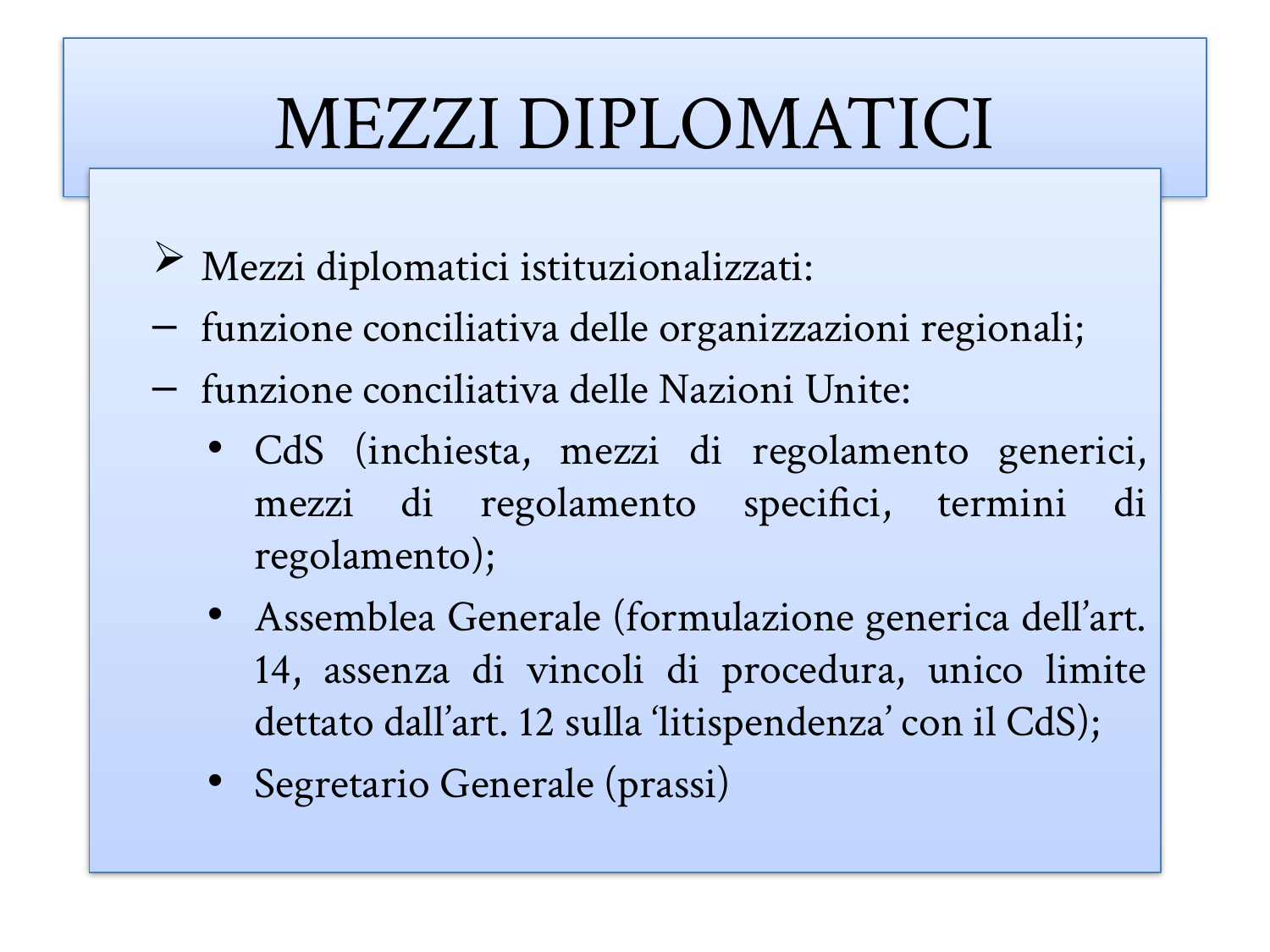

# Mezzi diplomatici

Mezzi diplomatici istituzionalizzati:
funzione conciliativa delle organizzazioni regionali;
funzione conciliativa delle Nazioni Unite:
CdS (inchiesta, mezzi di regolamento generici, mezzi di regolamento specifici, termini di regolamento);
Assemblea Generale (formulazione generica dell’art. 14, assenza di vincoli di procedura, unico limite dettato dall’art. 12 sulla ‘litispendenza’ con il CdS);
Segretario Generale (prassi)